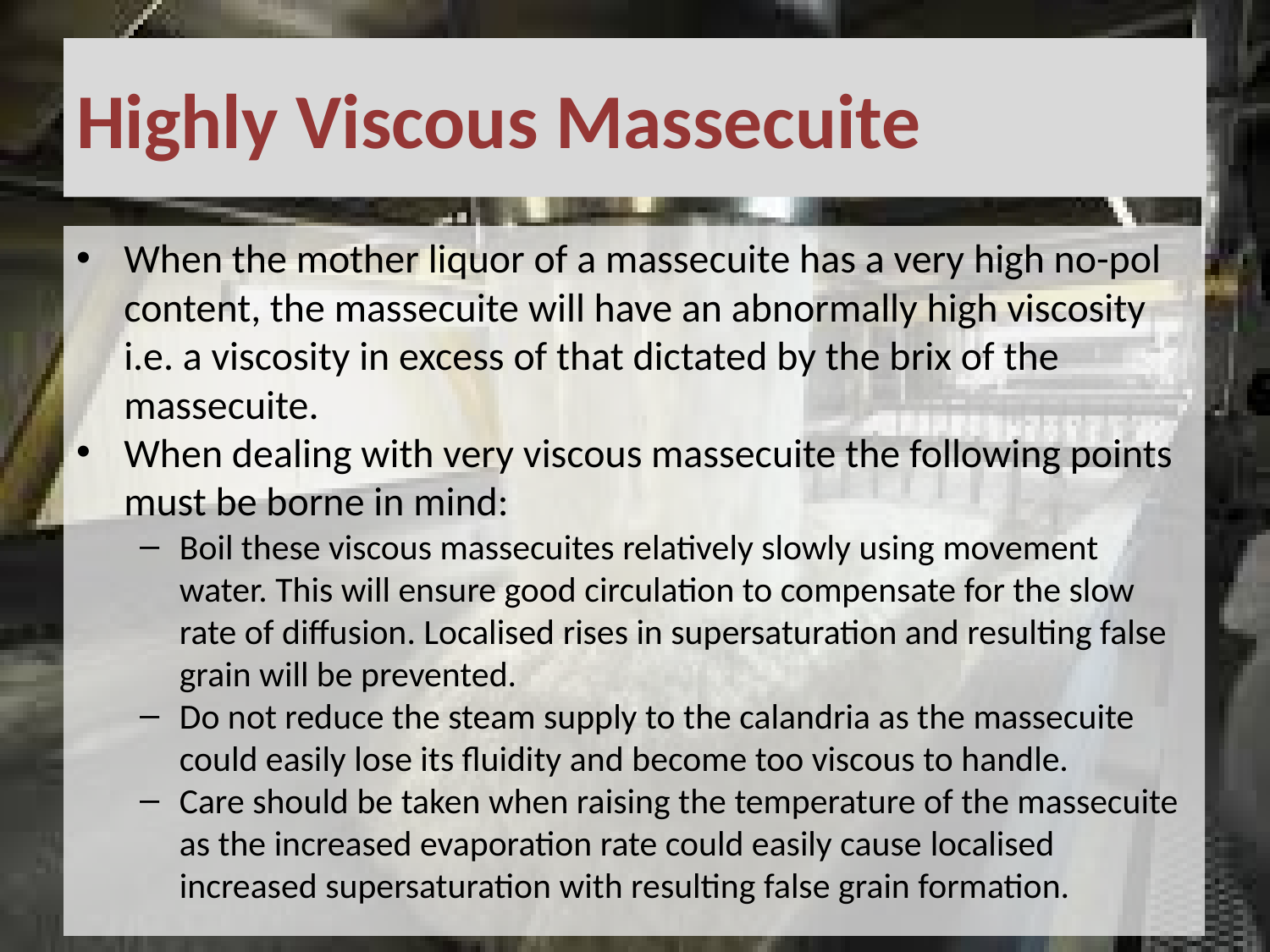

# Highly Viscous Massecuite
When the mother liquor of a massecuite has a very high no-pol content, the massecuite will have an abnormally high viscosity i.e. a viscosity in excess of that dictated by the brix of the massecuite.
When dealing with very viscous massecuite the following points must be borne in mind:
Boil these viscous massecuites relatively slowly using movement water. This will ensure good circulation to compensate for the slow rate of diffusion. Localised rises in supersaturation and resulting false grain will be prevented.
Do not reduce the steam supply to the calandria as the massecuite could easily lose its fluidity and become too viscous to handle.
Care should be taken when raising the temperature of the massecuite as the increased evaporation rate could easily cause localised increased supersaturation with resulting false grain formation.